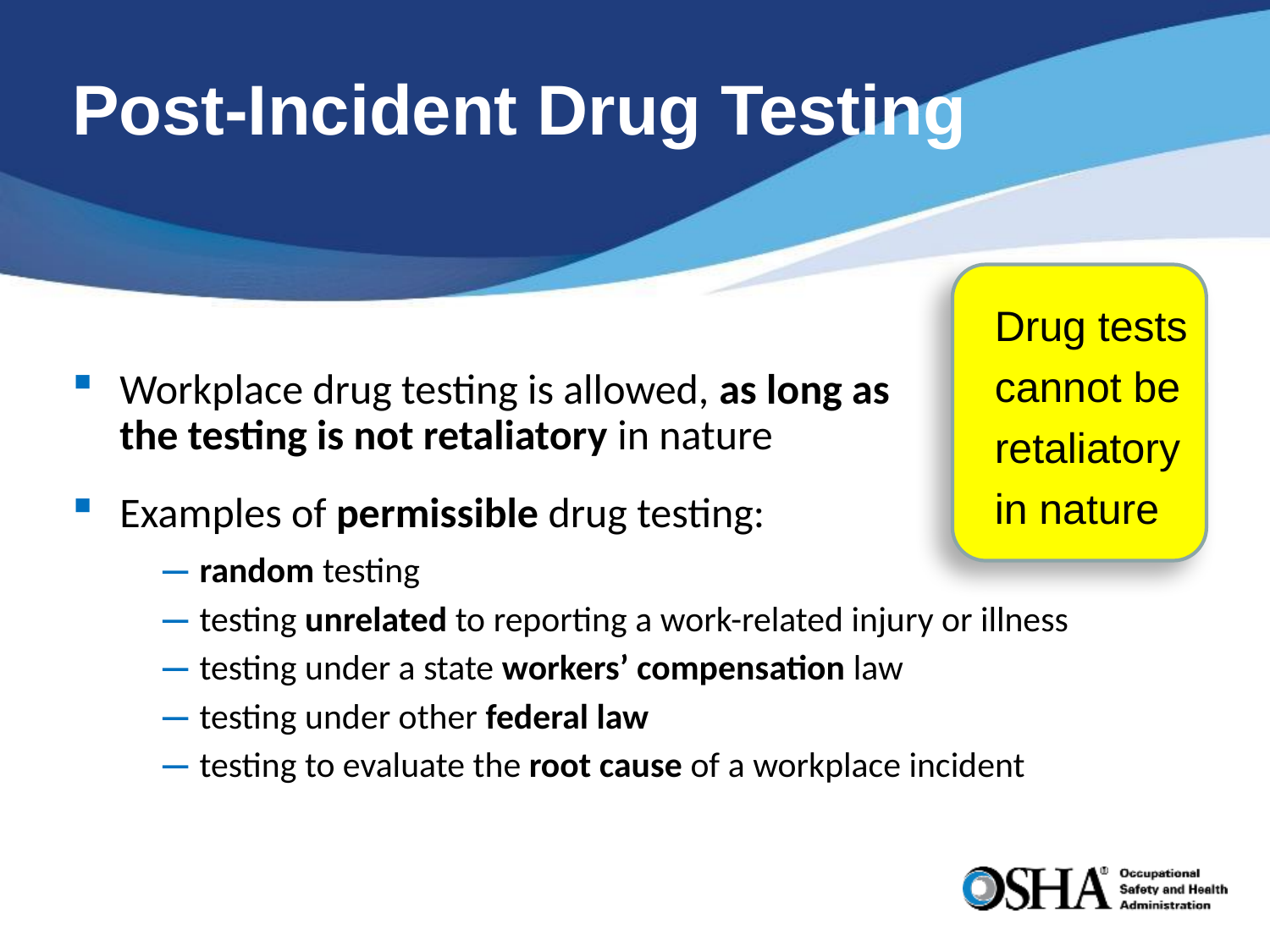

# Post-Incident Drug Testing

Drug tests cannot be retaliatory in nature
Workplace drug testing is allowed, as long as
the testing is not retaliatory in nature
Examples of permissible drug testing:
— random testing
— testing unrelated to reporting a work-related injury or illness
— testing under a state workers’ compensation law
— testing under other federal law
— testing to evaluate the root cause of a workplace incident